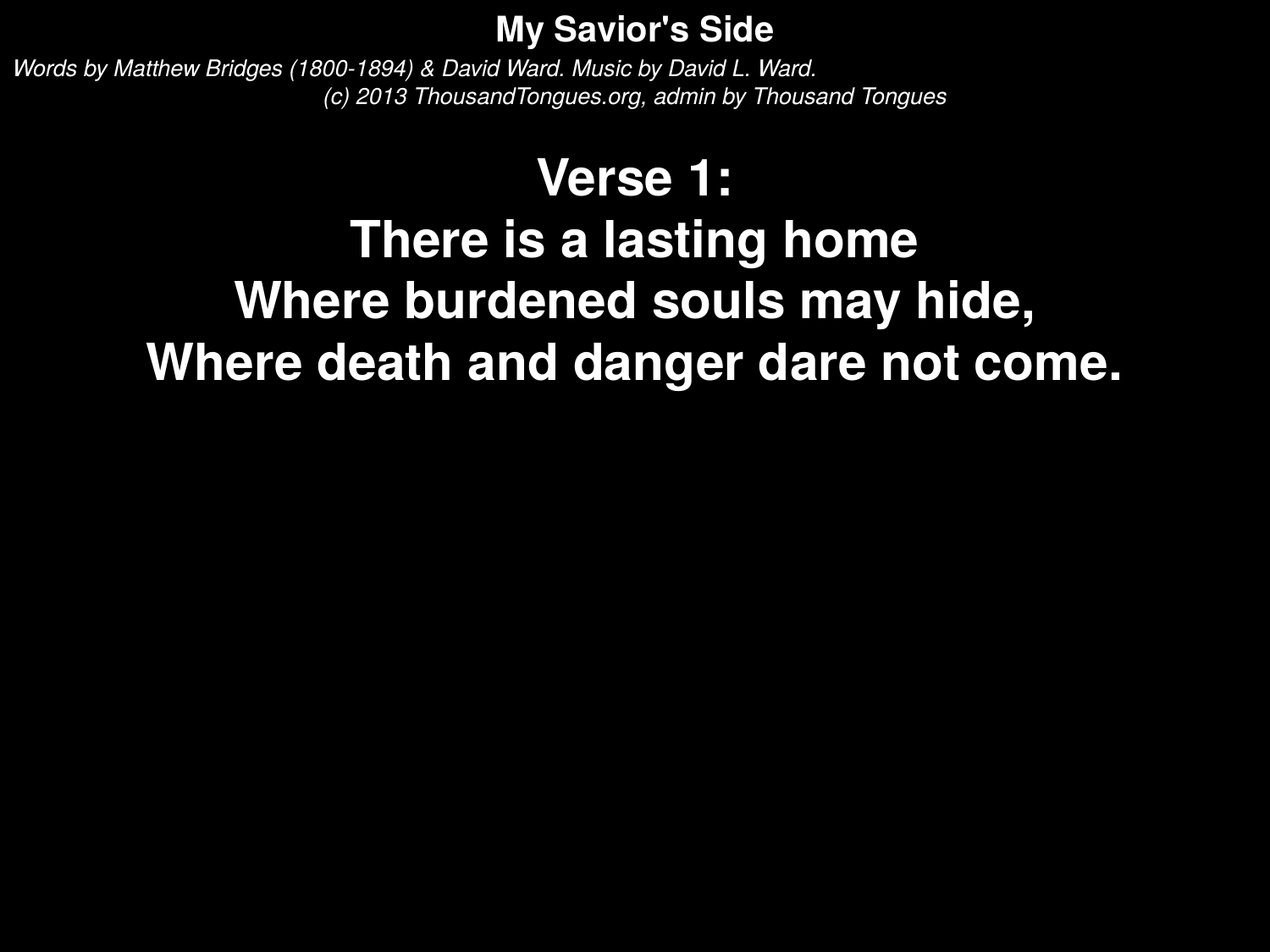

My Savior's Side
Words by Matthew Bridges (1800-1894) & David Ward. Music by David L. Ward.
(c) 2013 ThousandTongues.org, admin by Thousand Tongues
Verse 1:
There is a lasting home
Where burdened souls may hide,
Where death and danger dare not come.